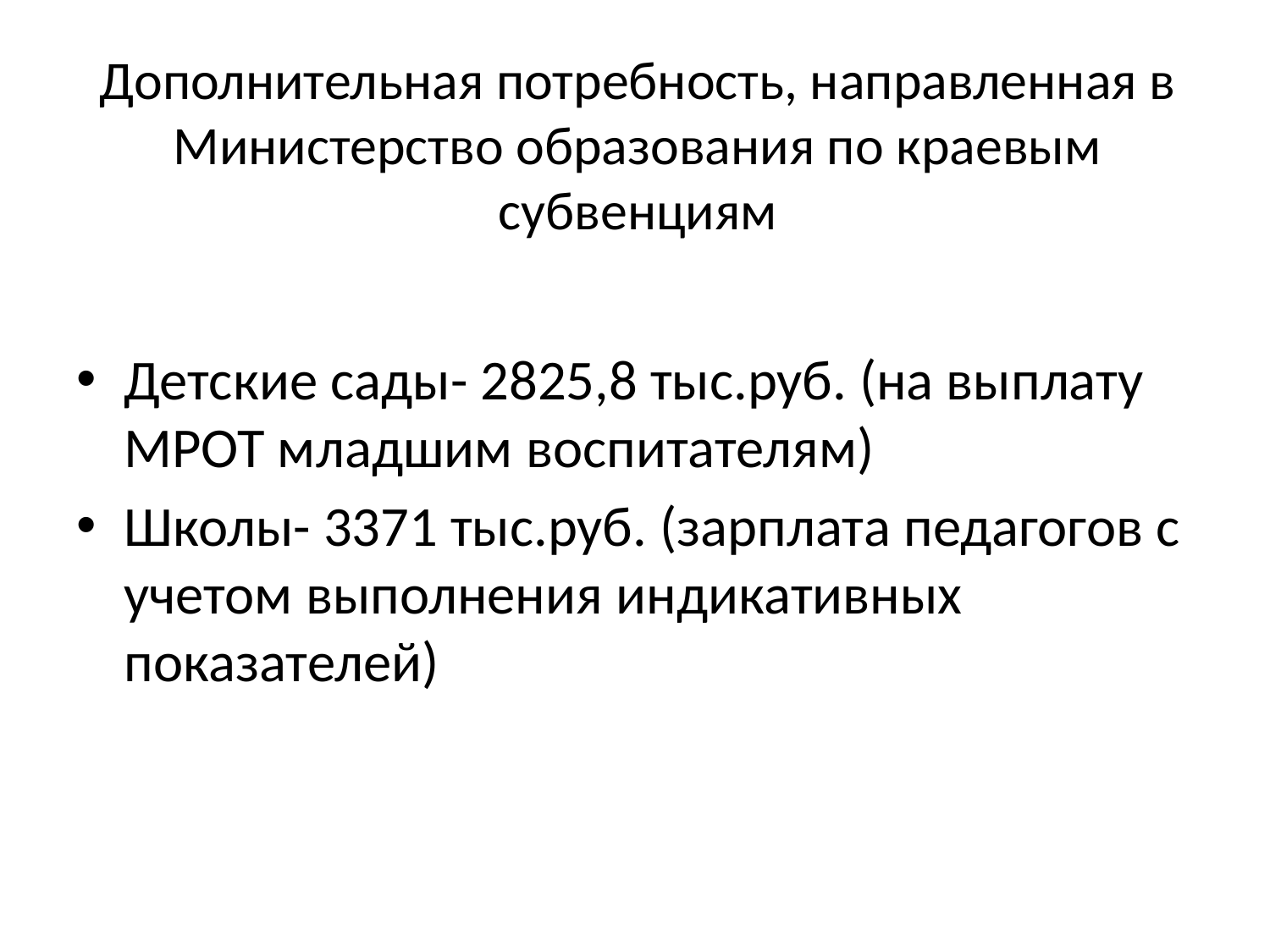

# Дополнительная потребность, направленная в Министерство образования по краевым субвенциям
Детские сады- 2825,8 тыс.руб. (на выплату МРОТ младшим воспитателям)
Школы- 3371 тыс.руб. (зарплата педагогов с учетом выполнения индикативных показателей)